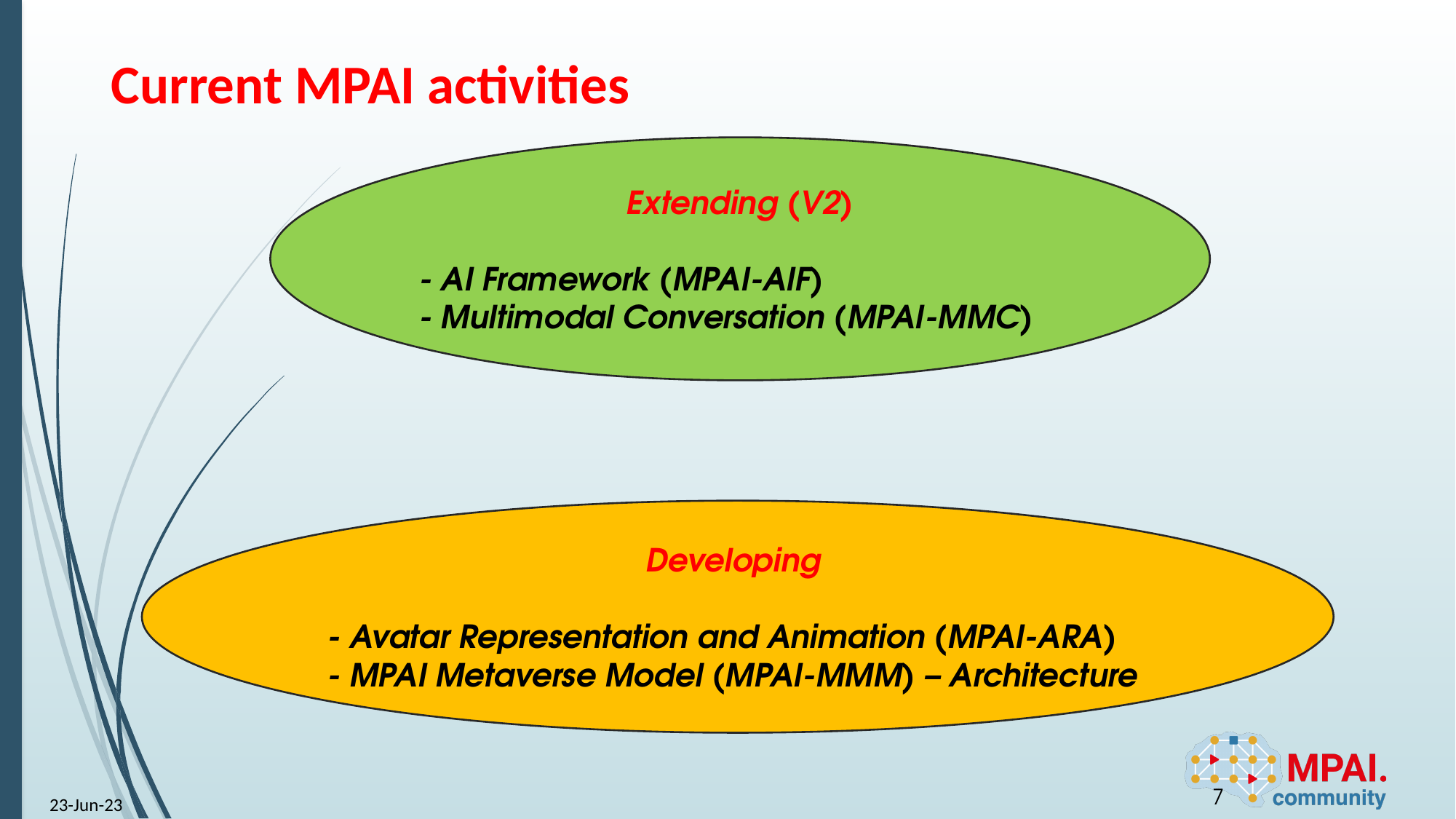

# Current MPAI activities
Extending (V2)

- AI Framework (MPAI-AIF)
- Multimodal Conversation (MPAI-MMC)
Developing

- Avatar Representation and Animation (MPAI-ARA)
- MPAI Metaverse Model (MPAI-MMM) – Architecture
7
23-Jun-23